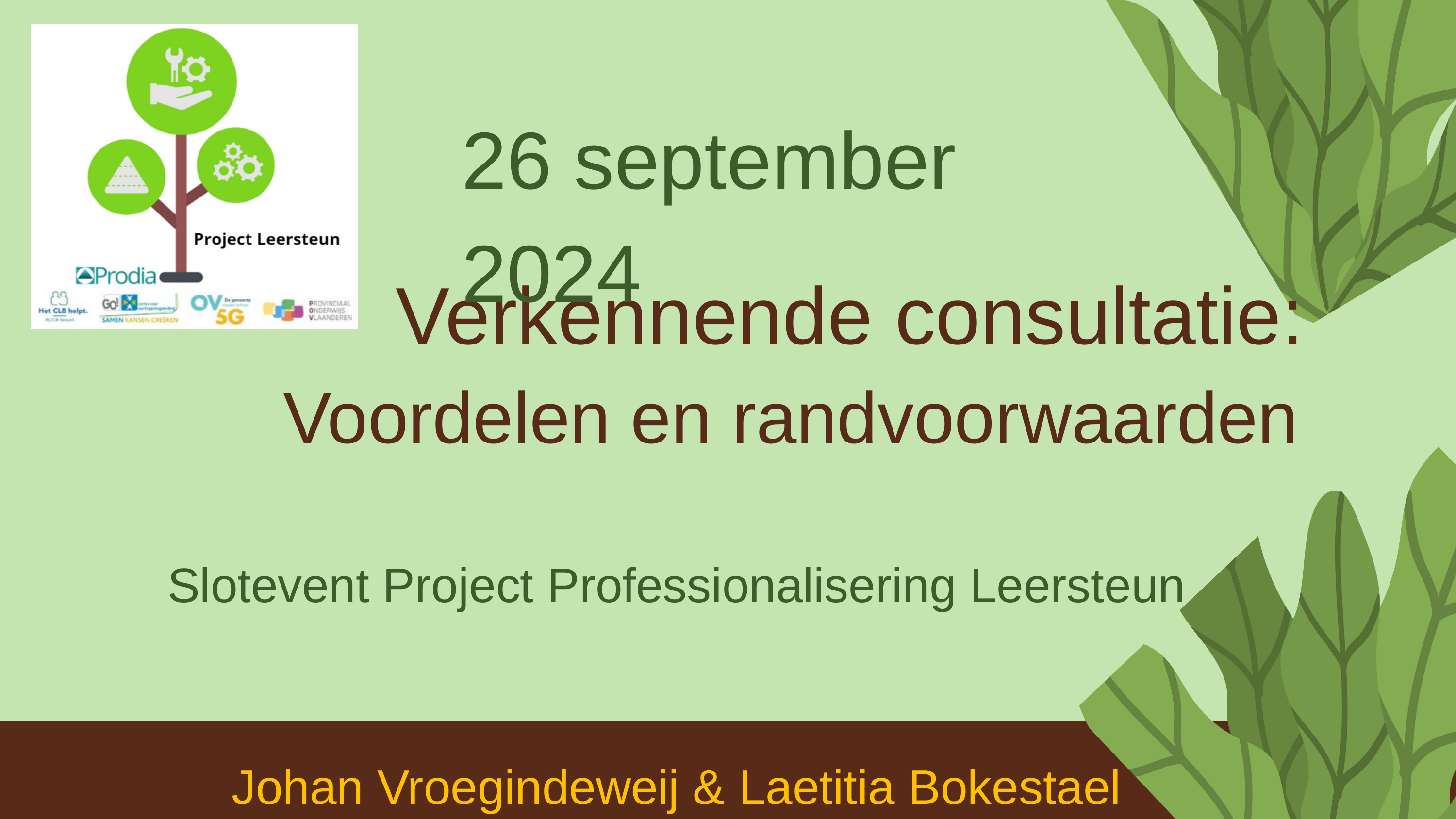

26 september 2024
Verkennende consultatie:
Voordelen en randvoorwaarden

Slotevent Project Professionalisering Leersteun

Johan Vroegindeweij & Laetitia Bokestael